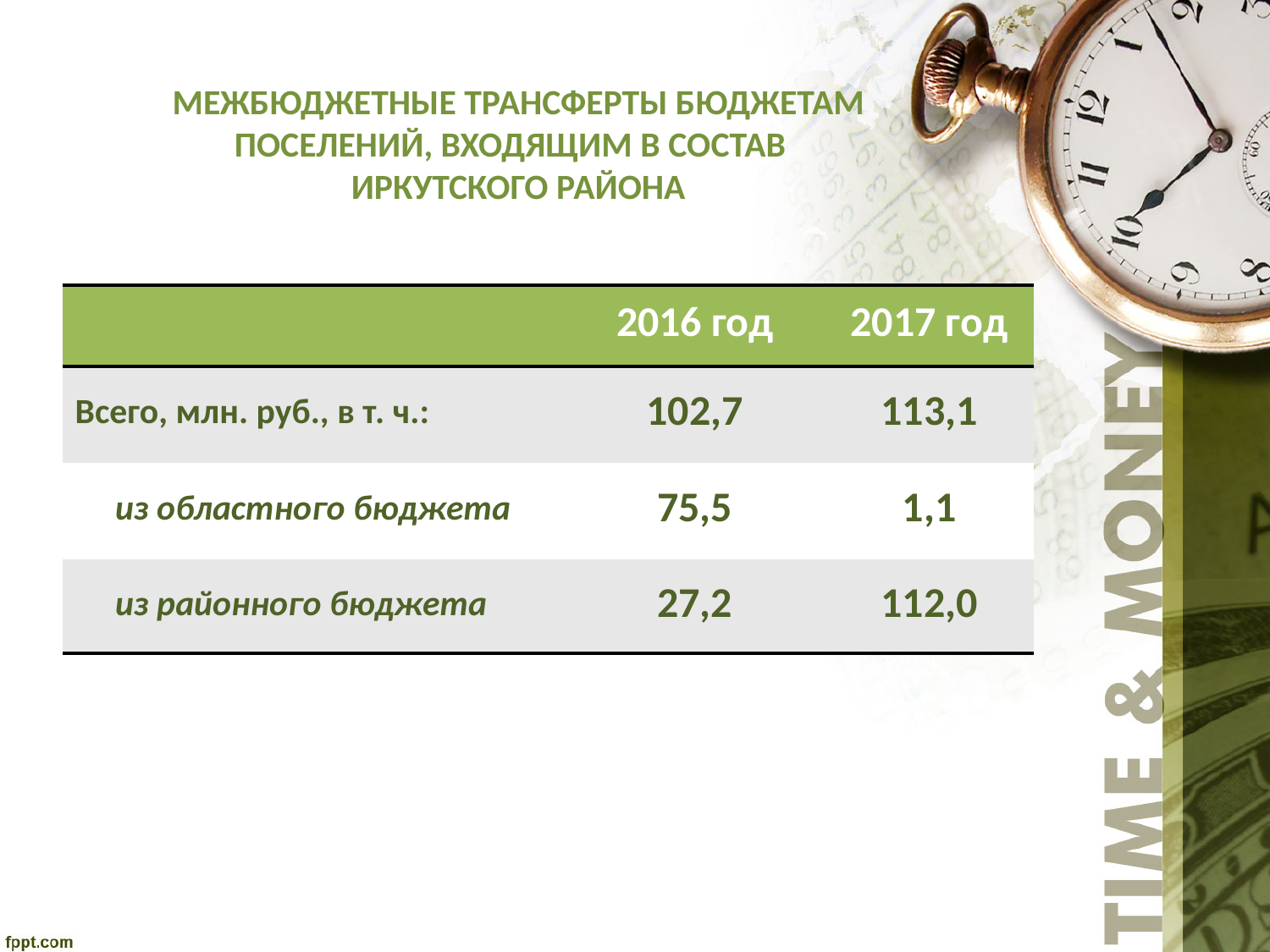

межбюджетные трансферты бюджетам поселений, входящим в состав
Иркутского района
|  | 2016 год | 2017 год |
| --- | --- | --- |
| Всего, млн. руб., в т. ч.: | 102,7 | 113,1 |
| из областного бюджета | 75,5 | 1,1 |
| из районного бюджета | 27,2 | 112,0 |